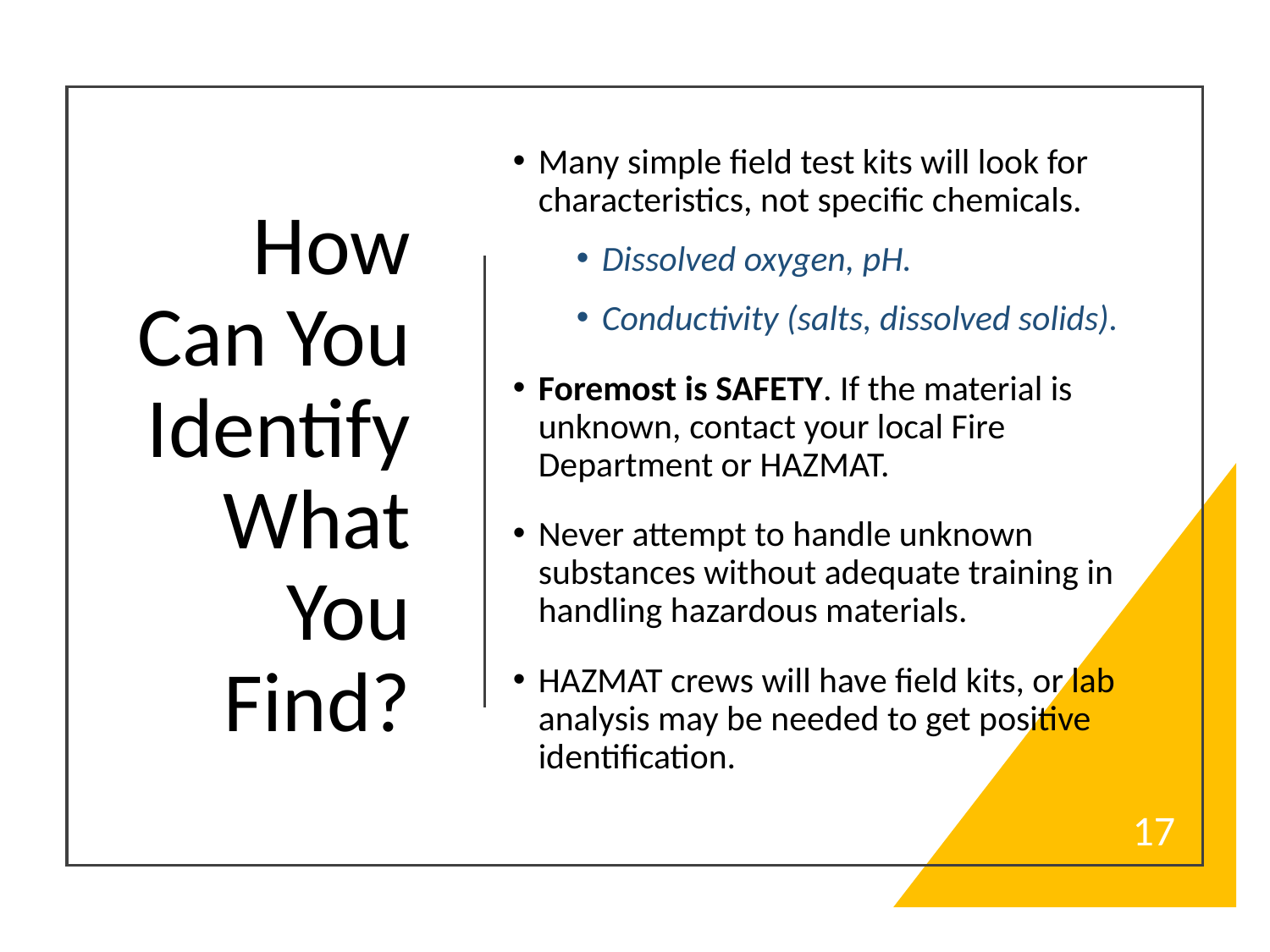

Many simple field test kits will look for characteristics, not specific chemicals.
Dissolved oxygen, pH.
Conductivity (salts, dissolved solids).
Foremost is SAFETY. If the material is unknown, contact your local Fire Department or HAZMAT.
Never attempt to handle unknown substances without adequate training in handling hazardous materials.
HAZMAT crews will have field kits, or lab analysis may be needed to get positive identification.
How Can You Identify What You Find?

17